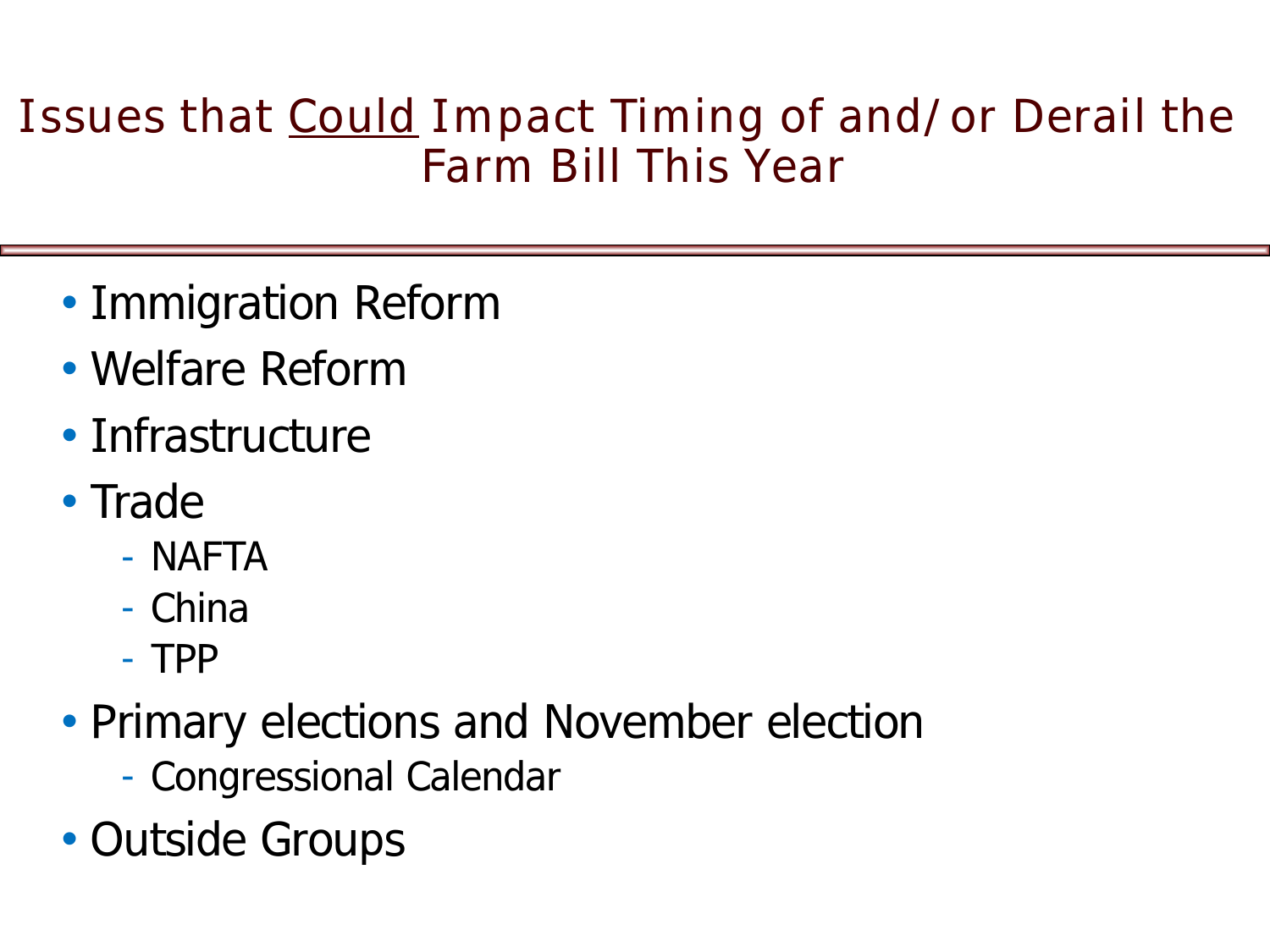

# Issues that Could Impact Timing of and/or Derail the Farm Bill This Year

Immigration Reform
Welfare Reform
Infrastructure
Trade
NAFTA
China
TPP
Primary elections and November election
Congressional Calendar
Outside Groups